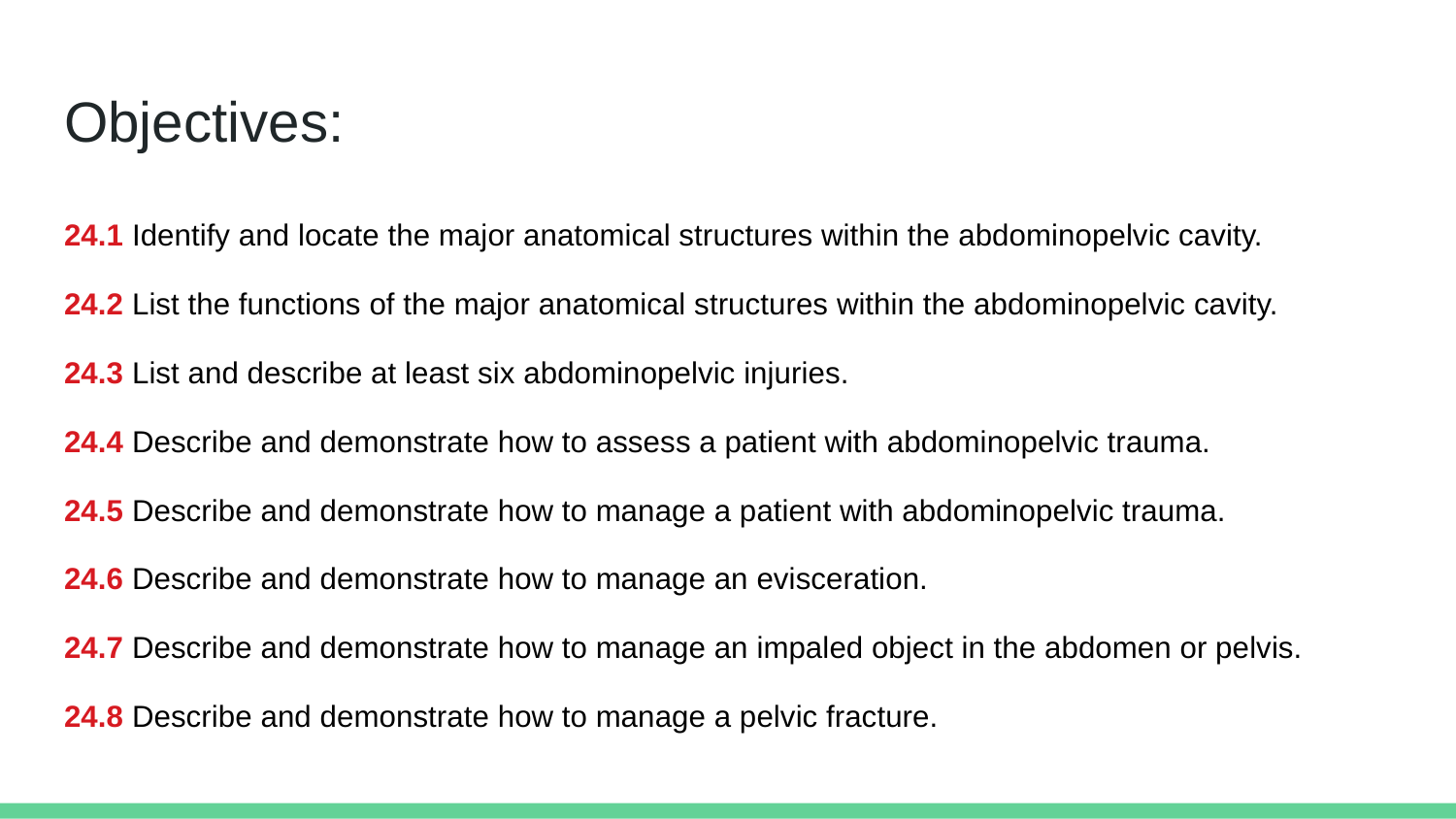

# Objectives:

24.1 Identify and locate the major anatomical structures within the abdominopelvic cavity.
24.2 List the functions of the major anatomical structures within the abdominopelvic cavity.
24.3 List and describe at least six abdominopelvic injuries.
24.4 Describe and demonstrate how to assess a patient with abdominopelvic trauma.
24.5 Describe and demonstrate how to manage a patient with abdominopelvic trauma.
24.6 Describe and demonstrate how to manage an evisceration.
24.7 Describe and demonstrate how to manage an impaled object in the abdomen or pelvis.
24.8 Describe and demonstrate how to manage a pelvic fracture.